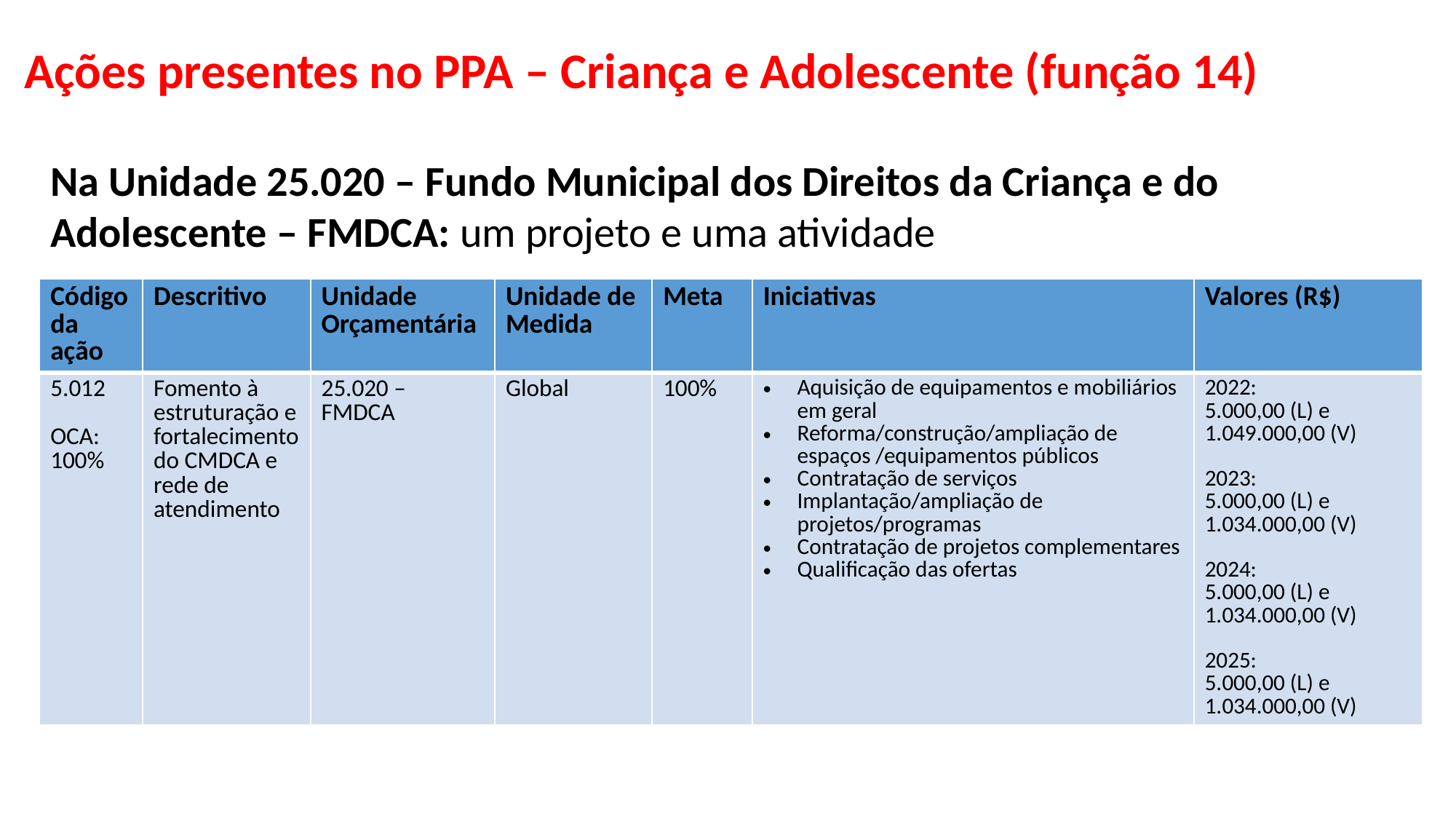

# Ações presentes no PPA – Criança e Adolescente (função 14)
Na Unidade 25.020 – Fundo Municipal dos Direitos da Criança e do Adolescente – FMDCA: um projeto e uma atividade
| Código da ação | Descritivo | Unidade Orçamentária | Unidade de Medida | Meta | Iniciativas | Valores (R$) |
| --- | --- | --- | --- | --- | --- | --- |
| 5.012 OCA: 100% | Fomento à estruturação e fortalecimento do CMDCA e rede de atendimento | 25.020 – FMDCA | Global | 100% | Aquisição de equipamentos e mobiliários em geral Reforma/construção/ampliação de espaços /equipamentos públicos Contratação de serviços Implantação/ampliação de projetos/programas Contratação de projetos complementares Qualificação das ofertas | 2022: 5.000,00 (L) e 1.049.000,00 (V) 2023: 5.000,00 (L) e 1.034.000,00 (V) 2024: 5.000,00 (L) e 1.034.000,00 (V) 2025: 5.000,00 (L) e 1.034.000,00 (V) |